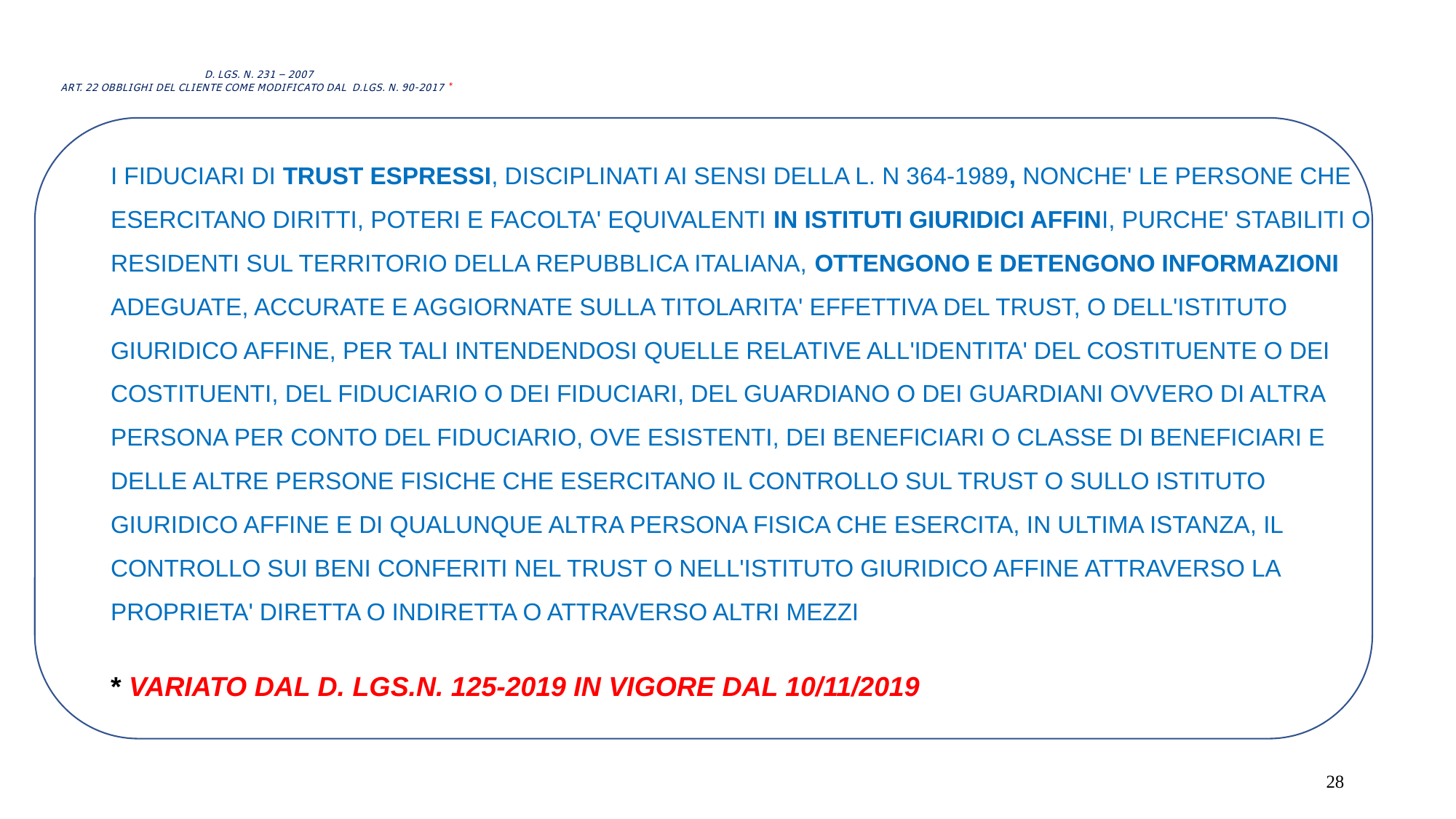

D. LGS. N. 231 – 2007
           ART. 22 OBBLIGHI DEL CLIENTE COME MODIFICATO DAL  D.LGS. N. 90-2017 *

I FIDUCIARI DI TRUST ESPRESSI, DISCIPLINATI AI SENSI DELLA L. N 364-1989, NONCHE' LE PERSONE CHE ESERCITANO DIRITTI, POTERI E FACOLTA' EQUIVALENTI IN ISTITUTI GIURIDICI AFFINI, PURCHE' STABILITI O RESIDENTI SUL TERRITORIO DELLA REPUBBLICA ITALIANA, OTTENGONO E DETENGONO INFORMAZIONI ADEGUATE, ACCURATE E AGGIORNATE SULLA TITOLARITA' EFFETTIVA DEL TRUST, O DELL'ISTITUTO GIURIDICO AFFINE, PER TALI INTENDENDOSI QUELLE RELATIVE ALL'IDENTITA' DEL COSTITUENTE O DEI COSTITUENTI, DEL FIDUCIARIO O DEI FIDUCIARI, DEL GUARDIANO O DEI GUARDIANI OVVERO DI ALTRA PERSONA PER CONTO DEL FIDUCIARIO, OVE ESISTENTI, DEI BENEFICIARI O CLASSE DI BENEFICIARI E DELLE ALTRE PERSONE FISICHE CHE ESERCITANO IL CONTROLLO SUL TRUST O SULLO ISTITUTO GIURIDICO AFFINE E DI QUALUNQUE ALTRA PERSONA FISICA CHE ESERCITA, IN ULTIMA ISTANZA, IL CONTROLLO SUI BENI CONFERITI NEL TRUST O NELL'ISTITUTO GIURIDICO AFFINE ATTRAVERSO LA PROPRIETA' DIRETTA O INDIRETTA O ATTRAVERSO ALTRI MEZZI

* VARIATO DAL D. LGS.N. 125-2019 IN VIGORE DAL 10/11/2019
28